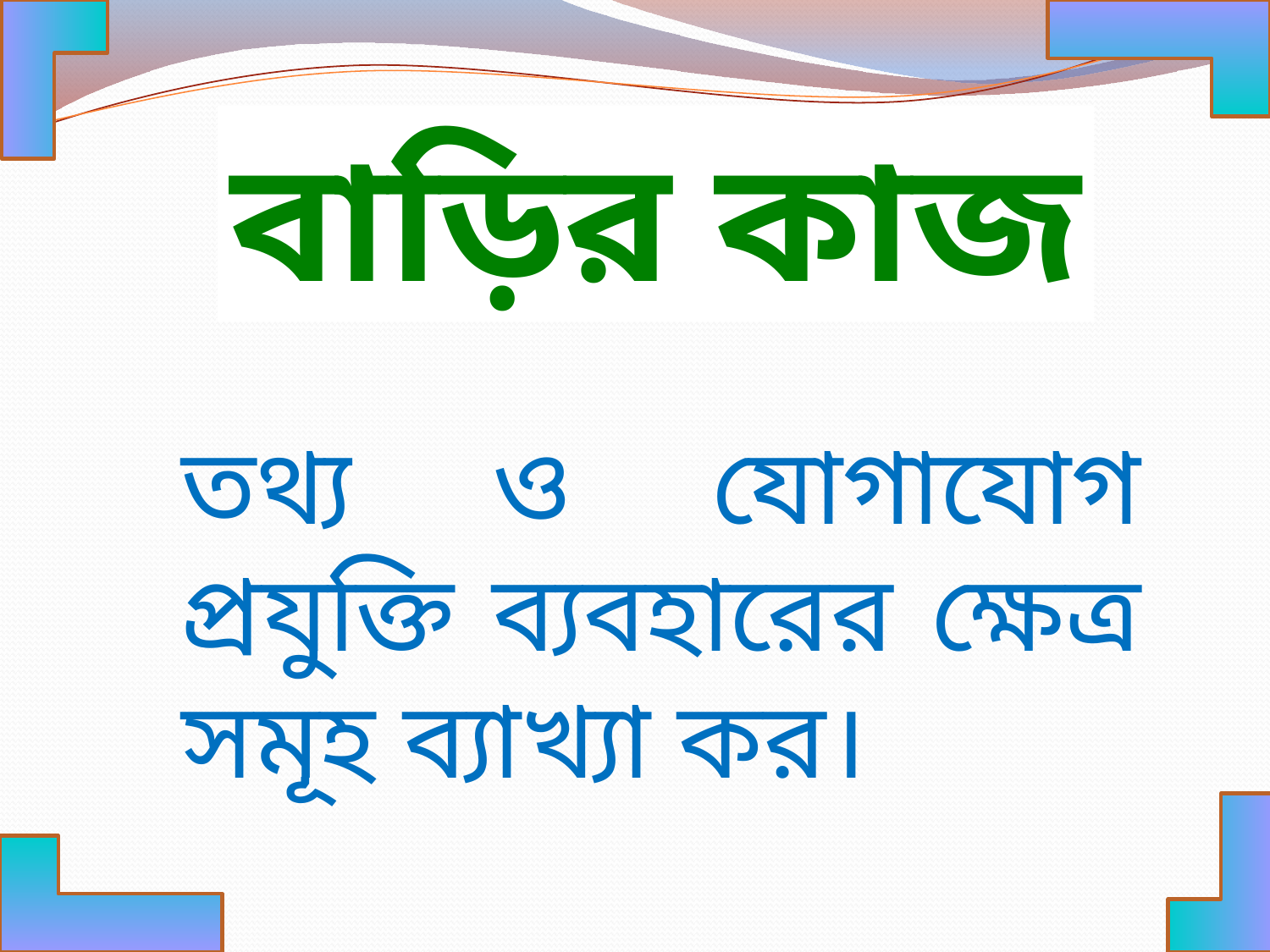

বাড়ির কাজ
তথ্য ও যোগাযোগ প্রযুক্তি ব্যবহারের ক্ষেত্র সমূহ ব্যাখ্যা কর।